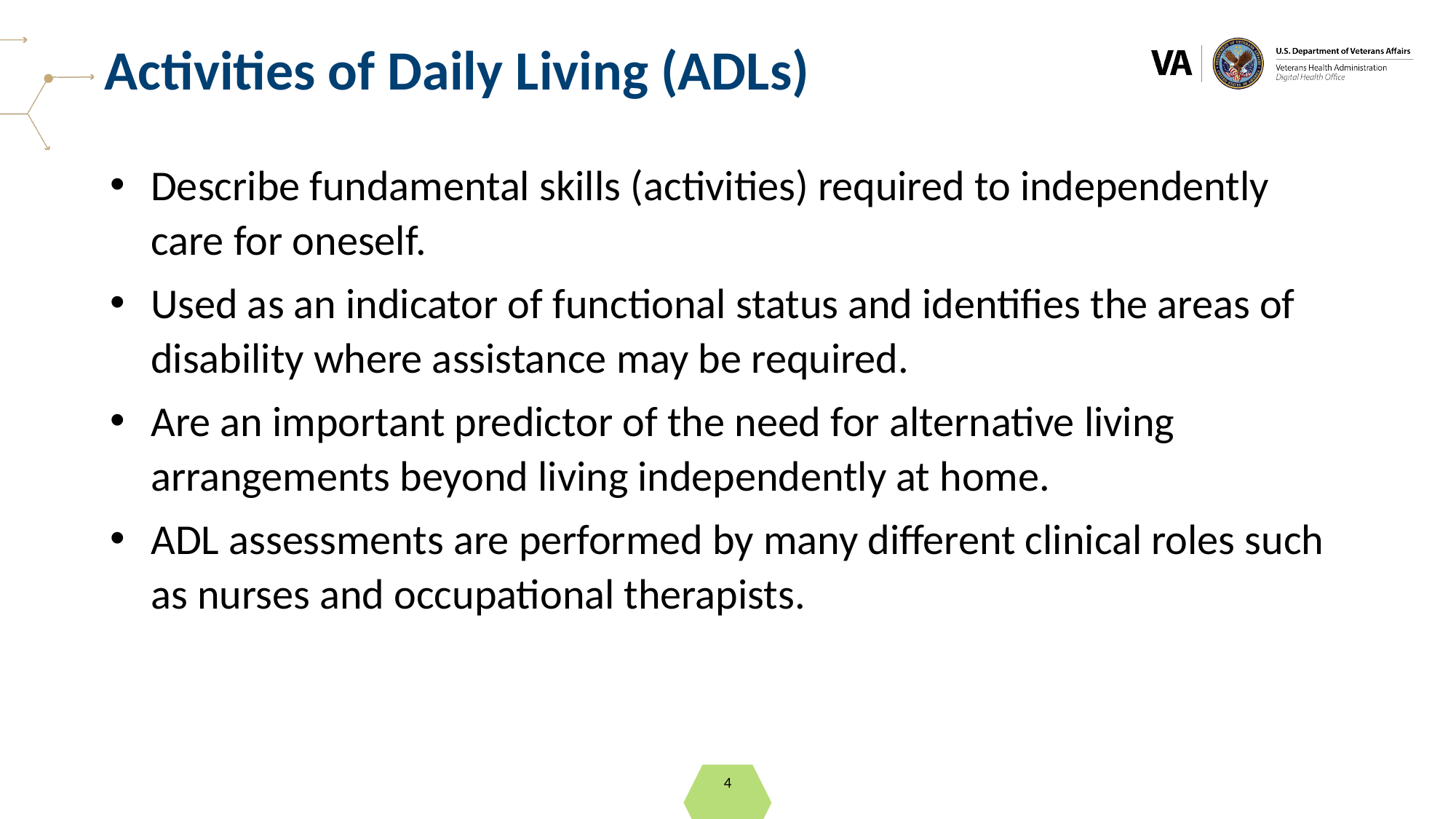

# Activities of Daily Living (ADLs)
Describe fundamental skills (activities) required to independently care for oneself.
Used as an indicator of functional status and identifies the areas of disability where assistance may be required.
Are an important predictor of the need for alternative living arrangements beyond living independently at home.
ADL assessments are performed by many different clinical roles such as nurses and occupational therapists.

4